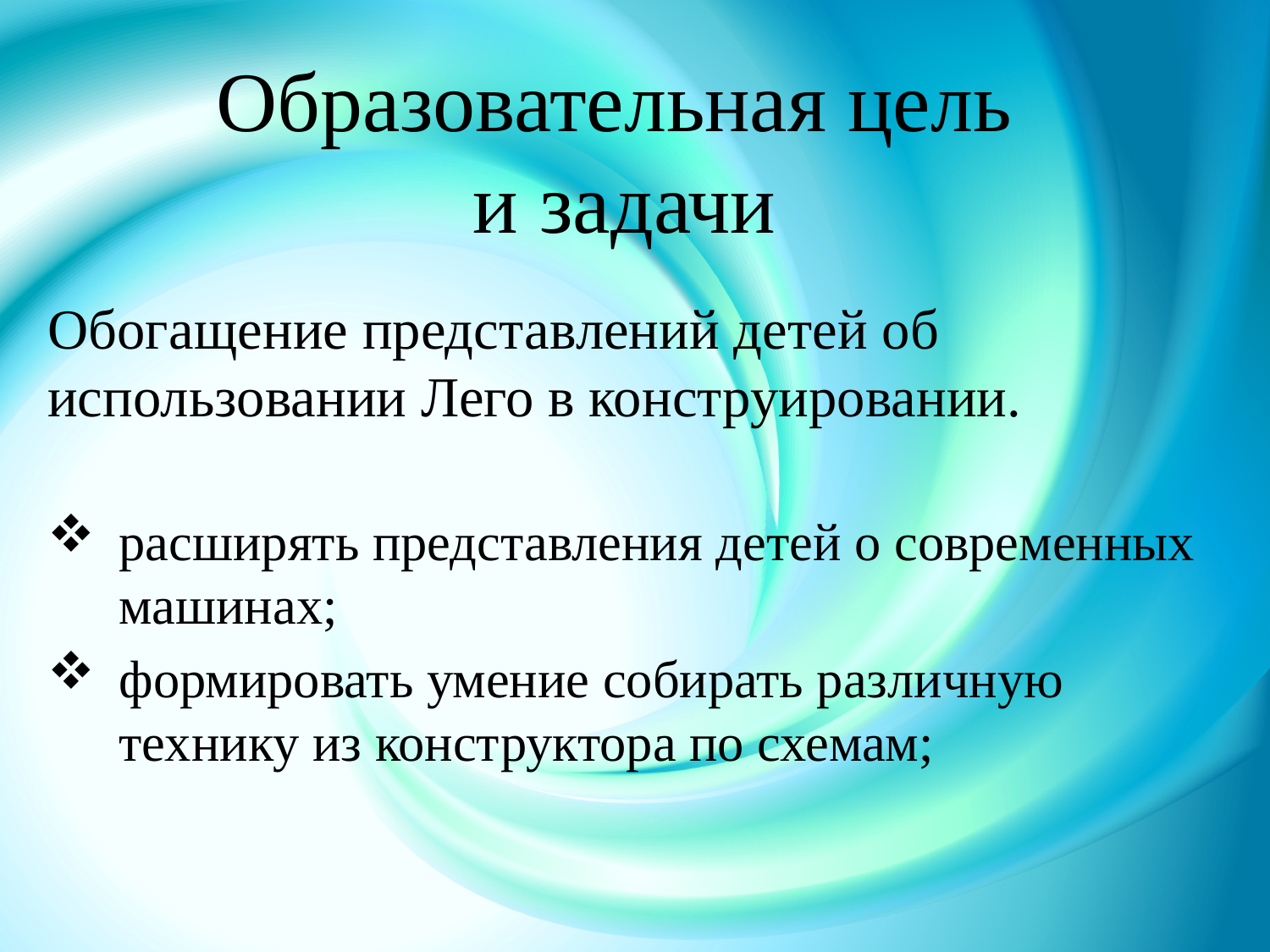

# Образовательная цель и задачи
Обогащение представлений детей об использовании Лего в конструировании.

расширять представления детей о современных машинах;
формировать умение собирать различную технику из конструктора по схемам;